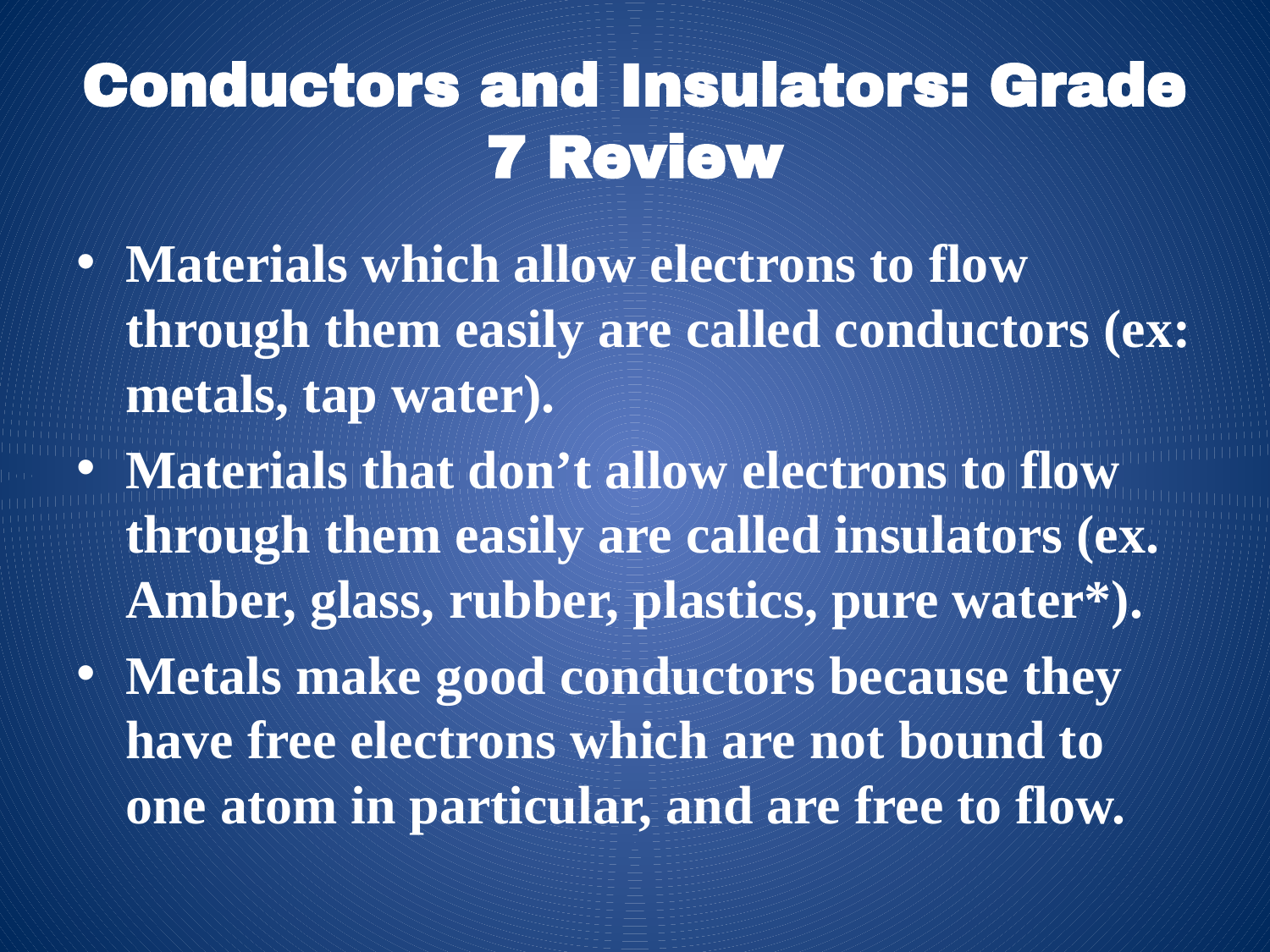

# Conductors and Insulators: Grade 7 Review
Materials which allow electrons to flow through them easily are called conductors (ex: metals, tap water).
Materials that don’t allow electrons to flow through them easily are called insulators (ex. Amber, glass, rubber, plastics, pure water*).
Metals make good conductors because they have free electrons which are not bound to one atom in particular, and are free to flow.